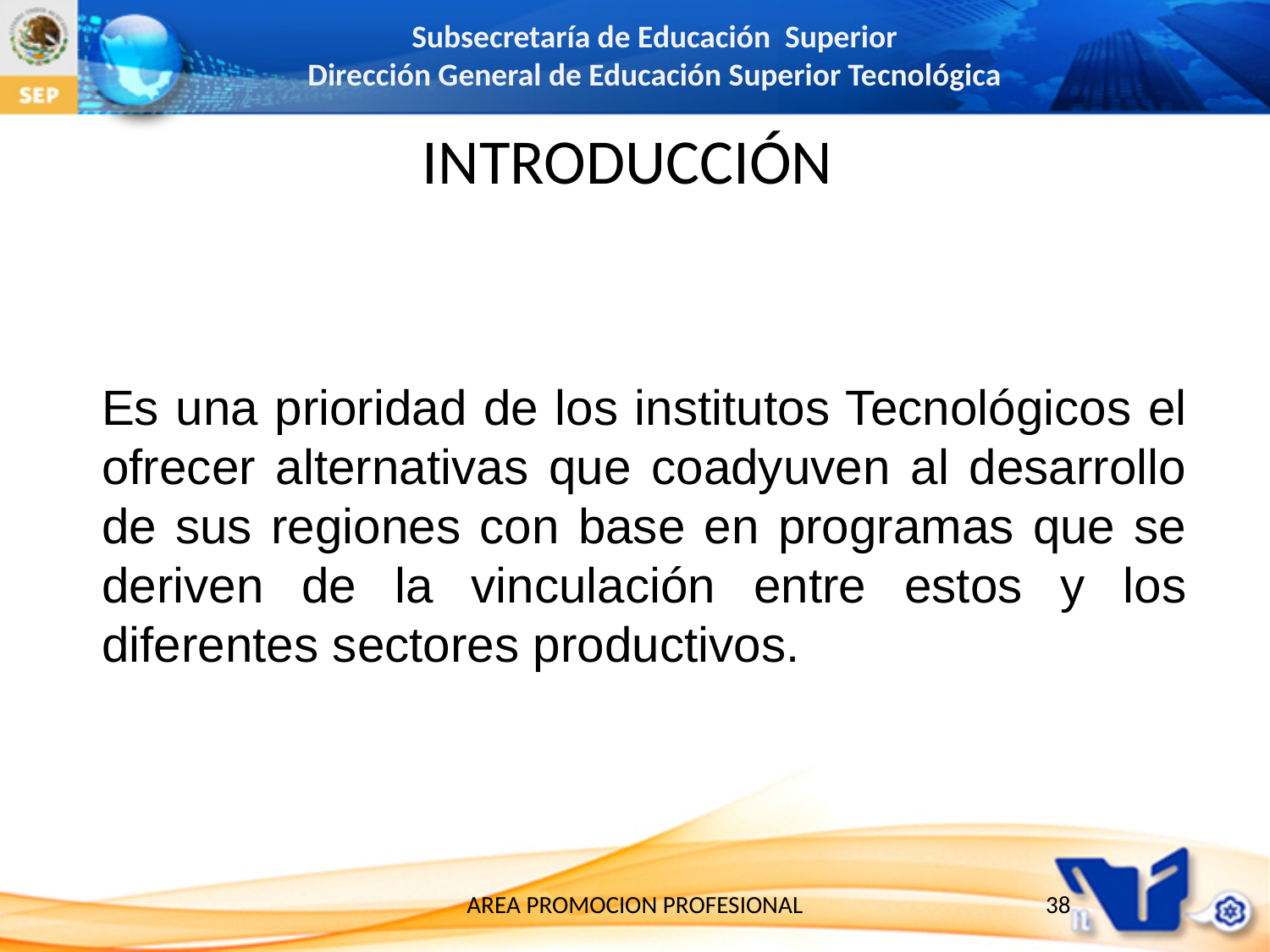

INTRODUCCIÓN

Es una prioridad de los institutos Tecnológicos el ofrecer alternativas que coadyuven al desarrollo de sus regiones con base en programas que se deriven de la vinculación entre estos y los diferentes sectores productivos.

AREA PROMOCION PROFESIONAL
38